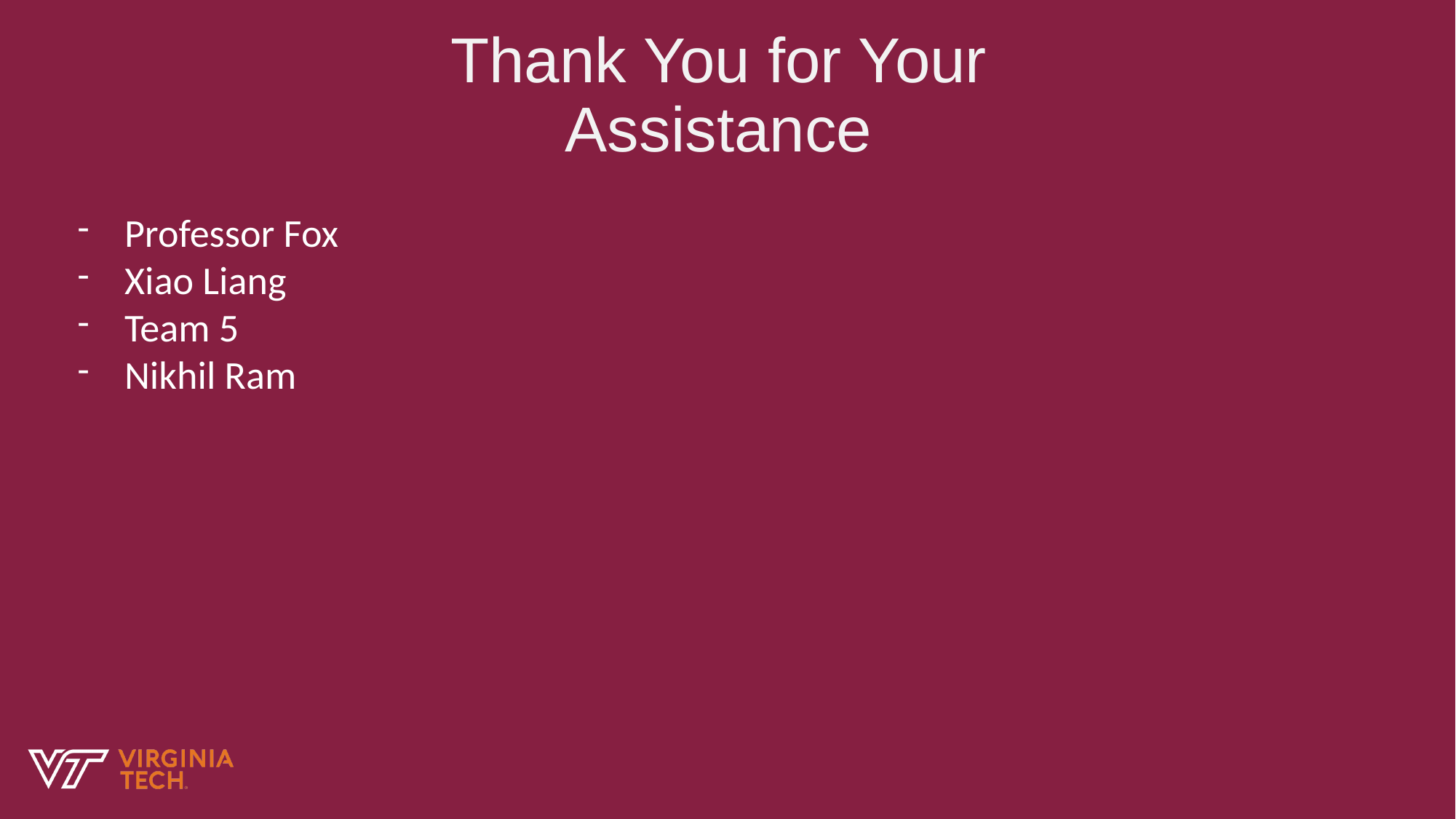

Thank You for Your Assistance

Professor Fox
Xiao Liang
Team 5
Nikhil Ram